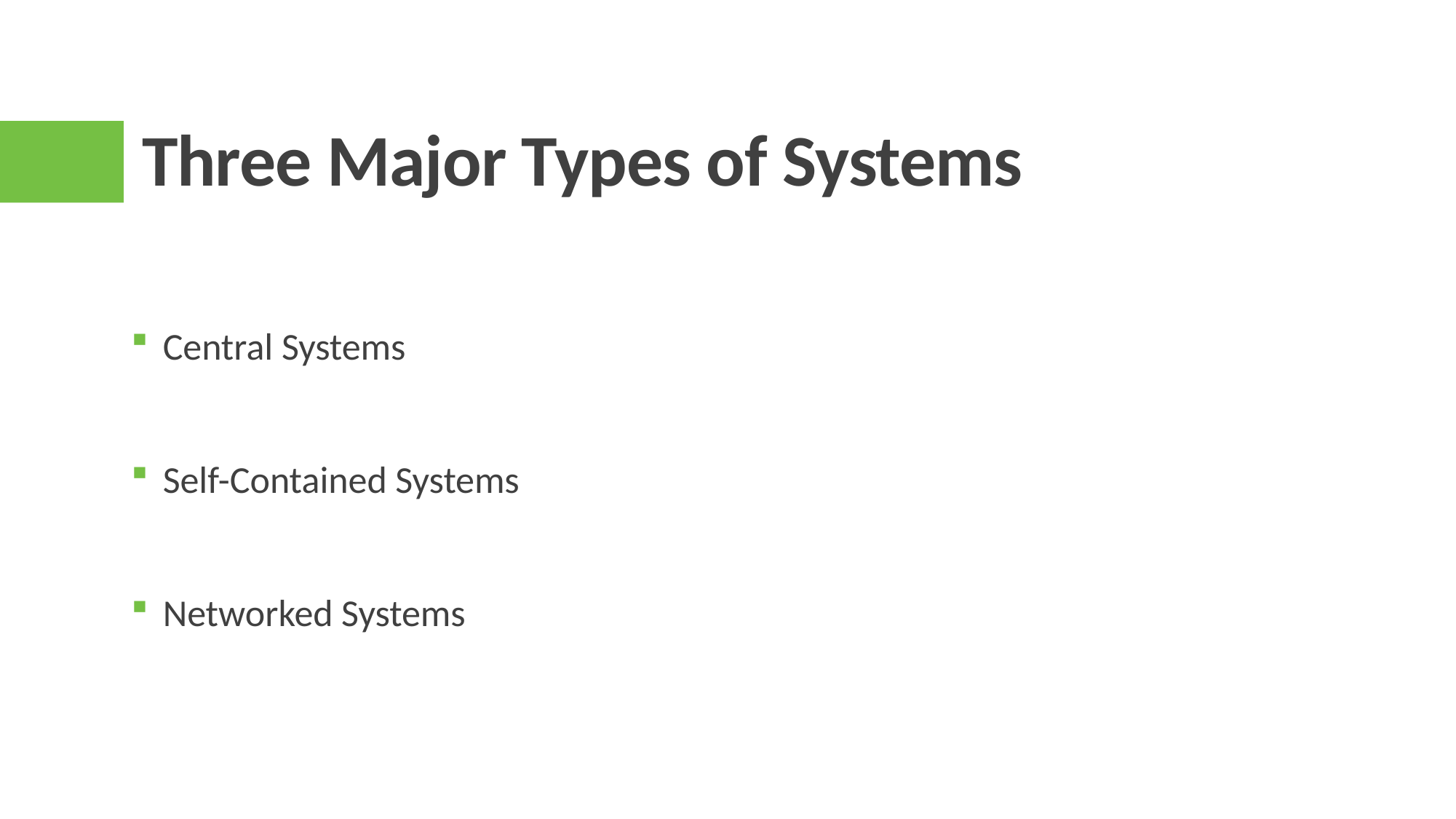

# Three Major Types of Systems
Central Systems

Self-Contained Systems

Networked Systems